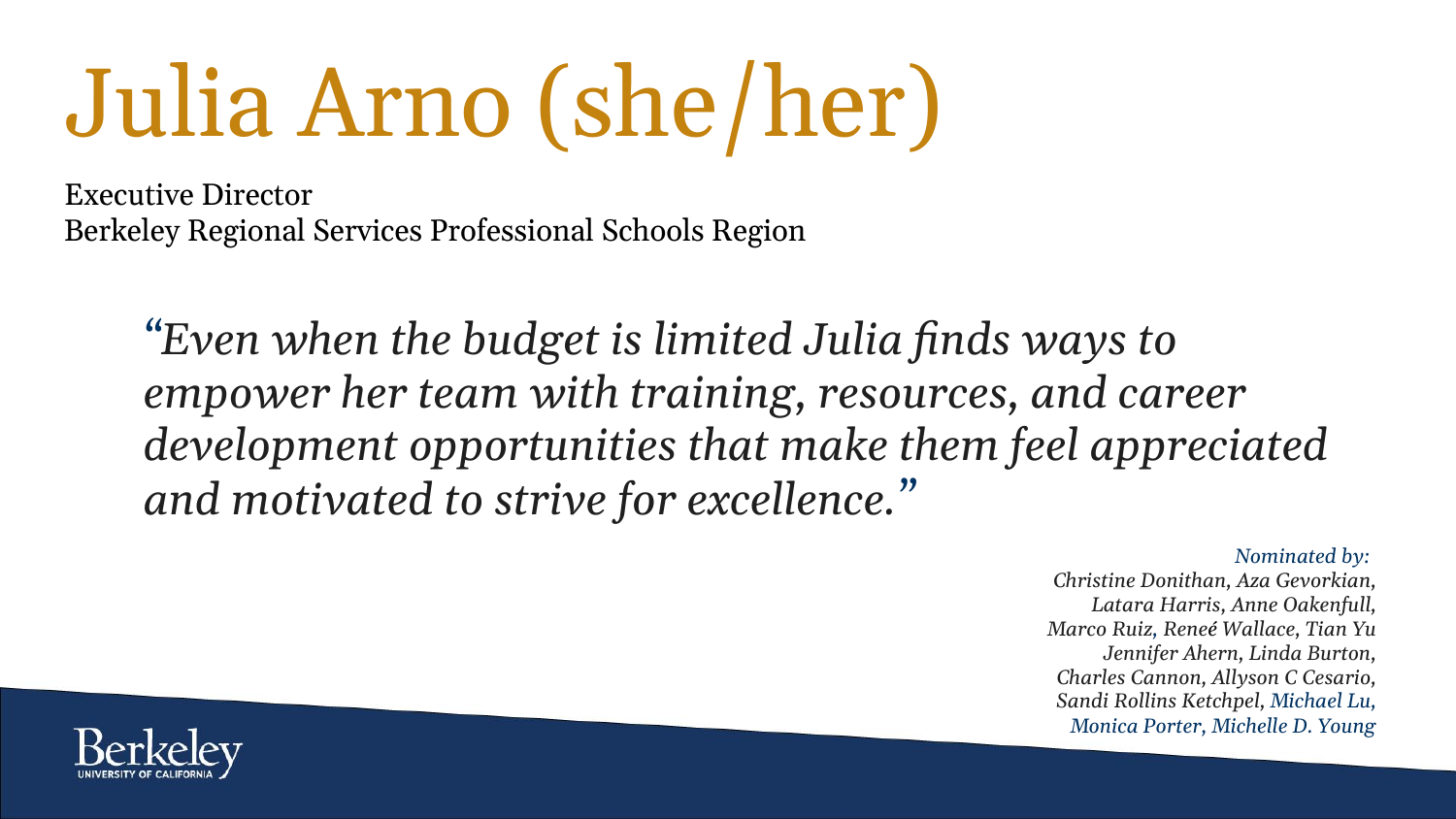

# Julia Arno (she/her)
Executive Director
Berkeley Regional Services Professional Schools Region
“Even when the budget is limited Julia finds ways to empower her team with training, resources, and career development opportunities that make them feel appreciated and motivated to strive for excellence.”
Nominated by:
Christine Donithan, Aza Gevorkian, Latara Harris, Anne Oakenfull, Marco Ruiz, Reneé Wallace, Tian Yu Jennifer Ahern, Linda Burton, Charles Cannon, Allyson C Cesario, Sandi Rollins Ketchpel, Michael Lu, Monica Porter, Michelle D. Young